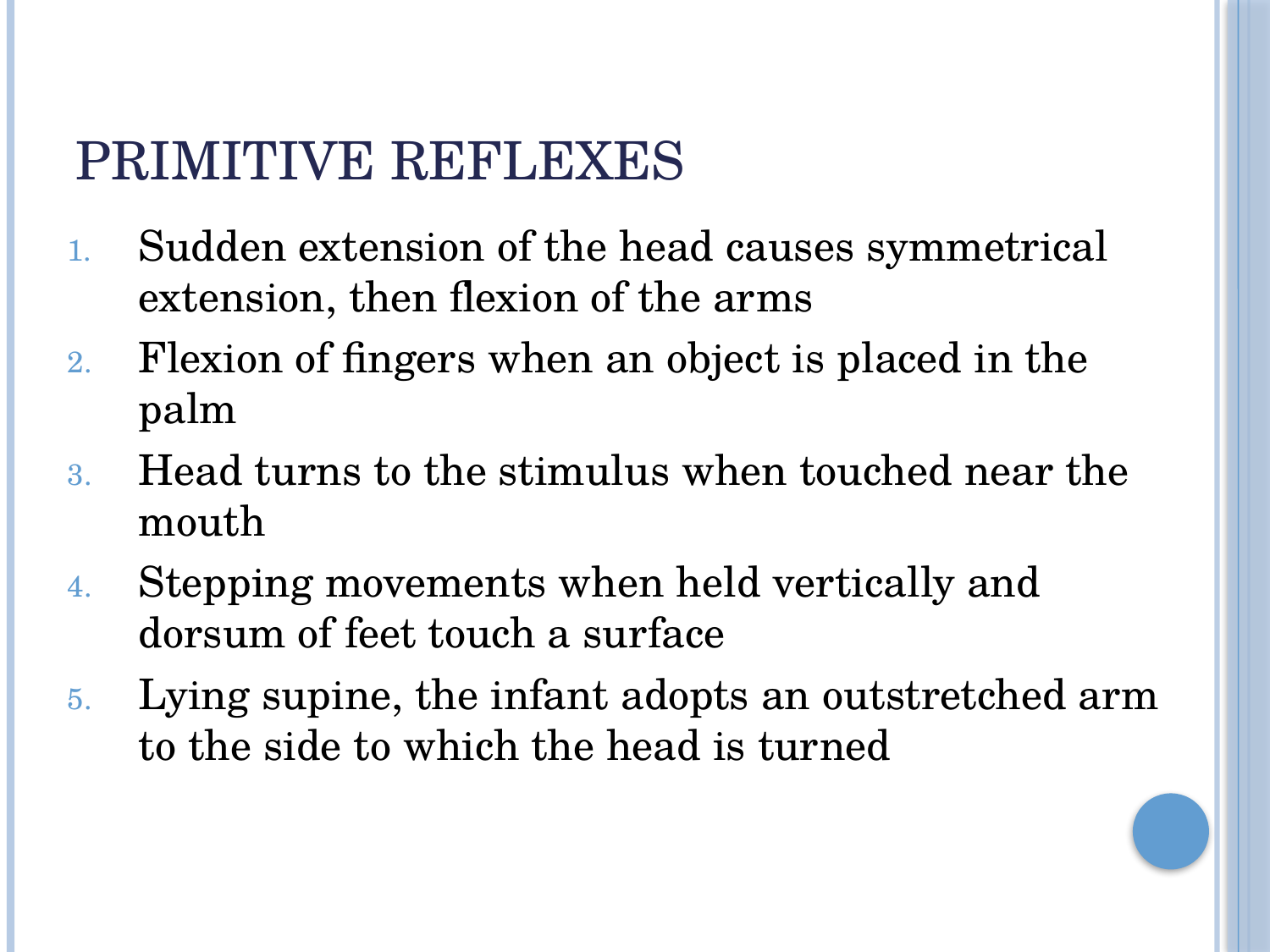

# Primitive Reflexes
Sudden extension of the head causes symmetrical extension, then flexion of the arms
Flexion of fingers when an object is placed in the palm
Head turns to the stimulus when touched near the mouth
Stepping movements when held vertically and dorsum of feet touch a surface
Lying supine, the infant adopts an outstretched arm to the side to which the head is turned